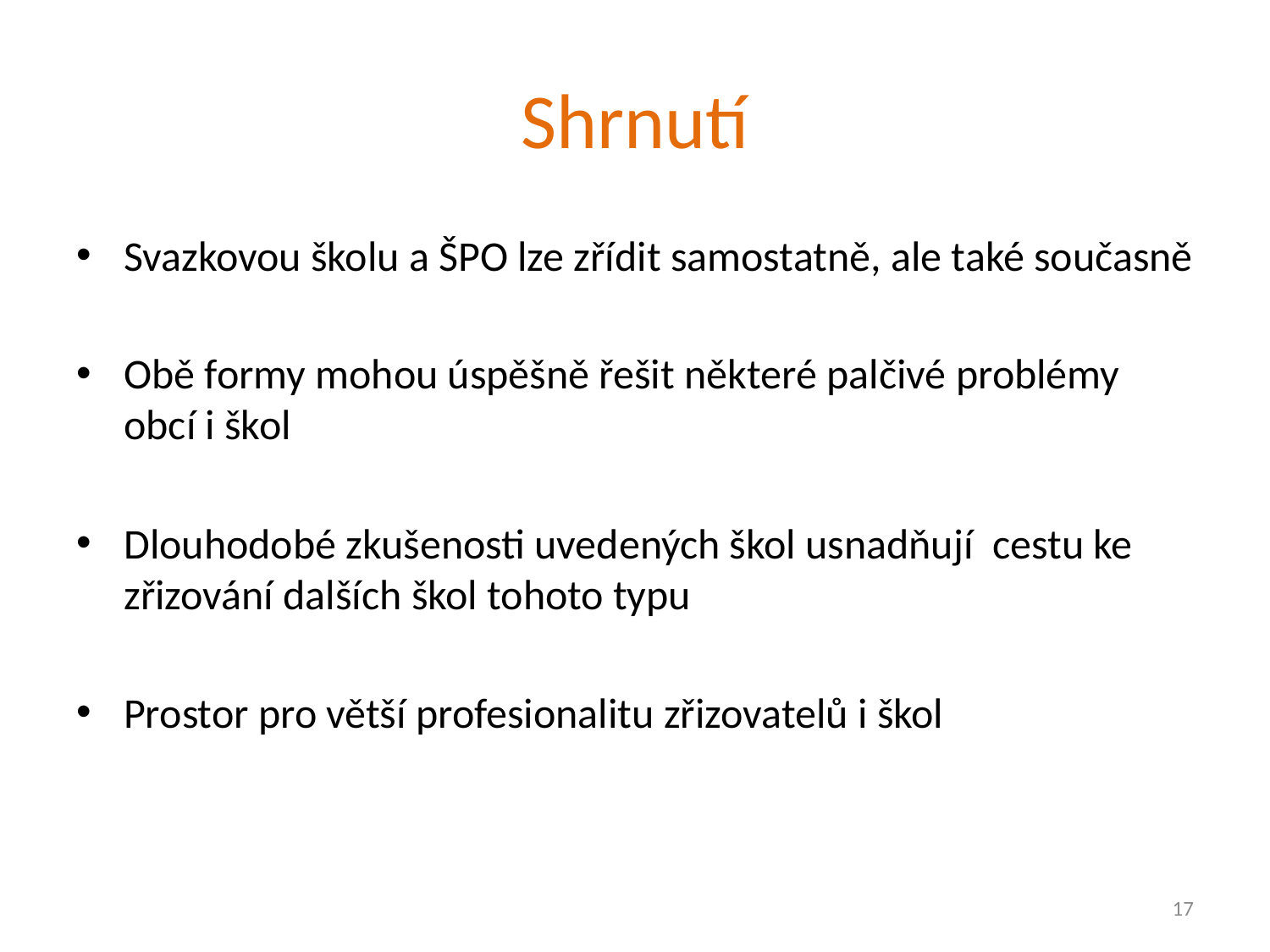

# Shrnutí
Svazkovou školu a ŠPO lze zřídit samostatně, ale také současně

Obě formy mohou úspěšně řešit některé palčivé problémy obcí i škol

Dlouhodobé zkušenosti uvedených škol usnadňují  cestu ke zřizování dalších škol tohoto typu

Prostor pro větší profesionalitu zřizovatelů i škol

17